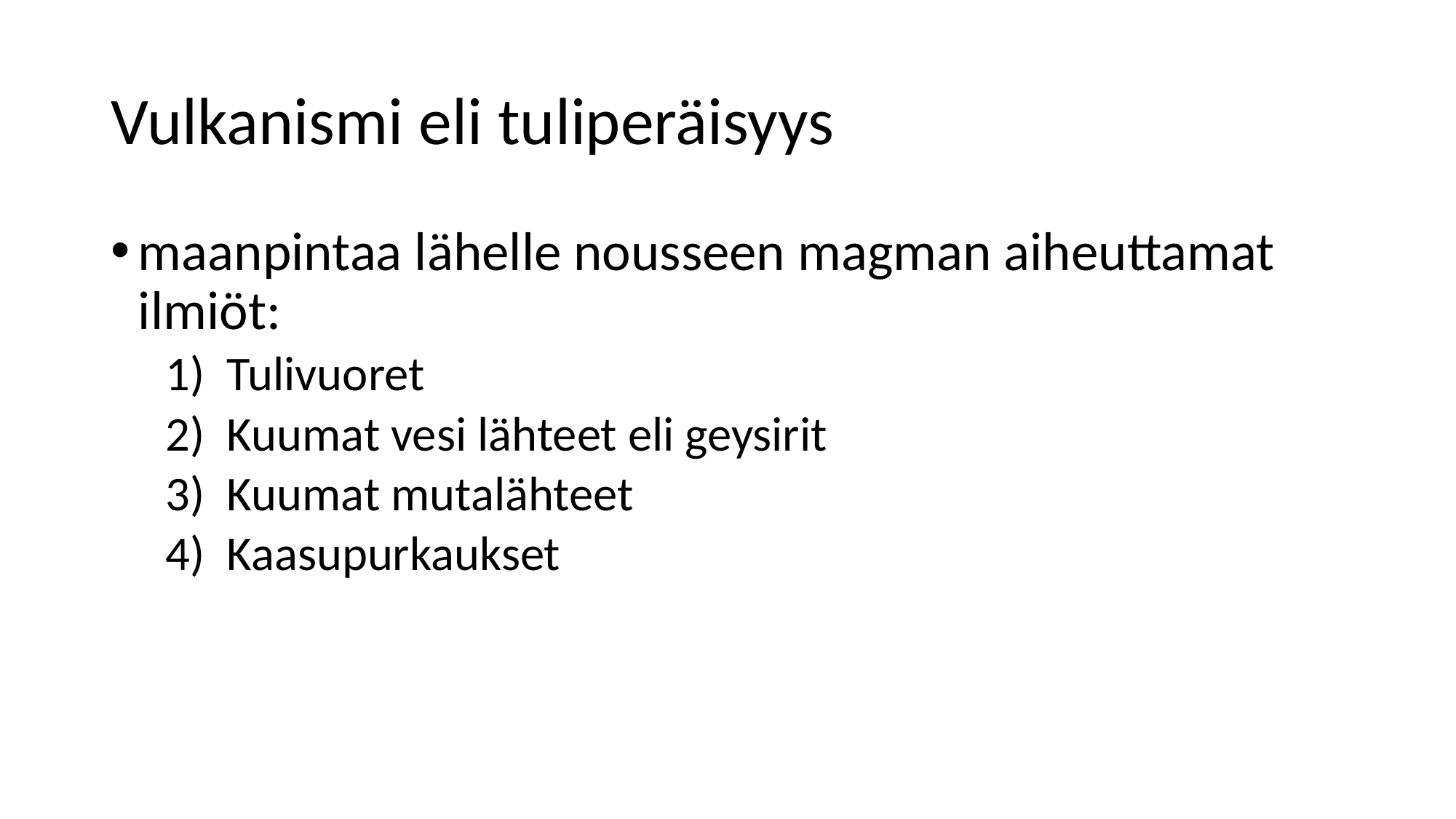

# Vulkanismi eli tuliperäisyys
maanpintaa lähelle nousseen magman aiheuttamat ilmiöt:
Tulivuoret
Kuumat vesi lähteet eli geysirit
Kuumat mutalähteet
Kaasupurkaukset